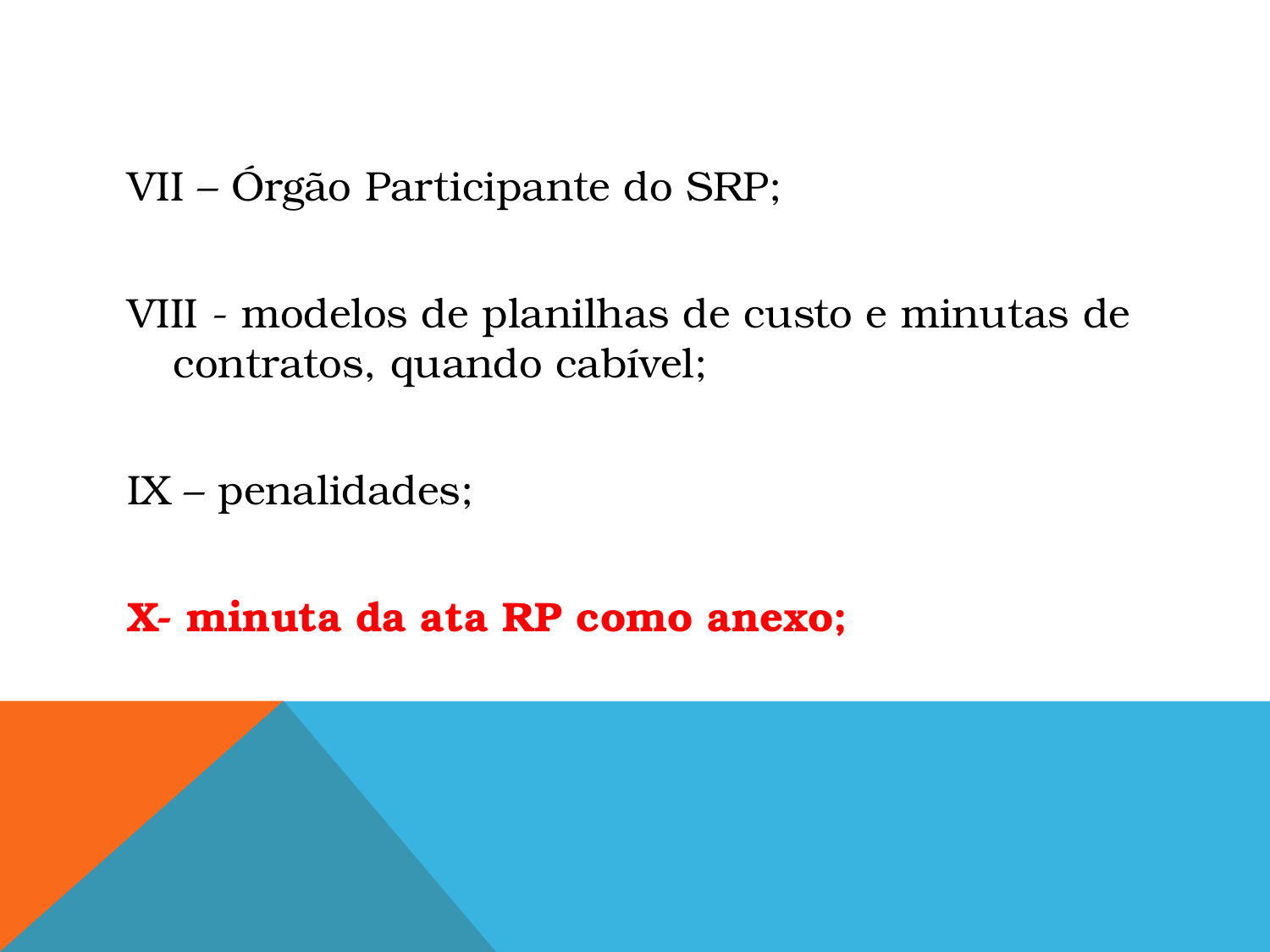

#
VII – Órgão Participante do SRP;

VIII - modelos de planilhas de custo e minutas de contratos, quando cabível;

IX – penalidades;

X- minuta da ata RP como anexo;